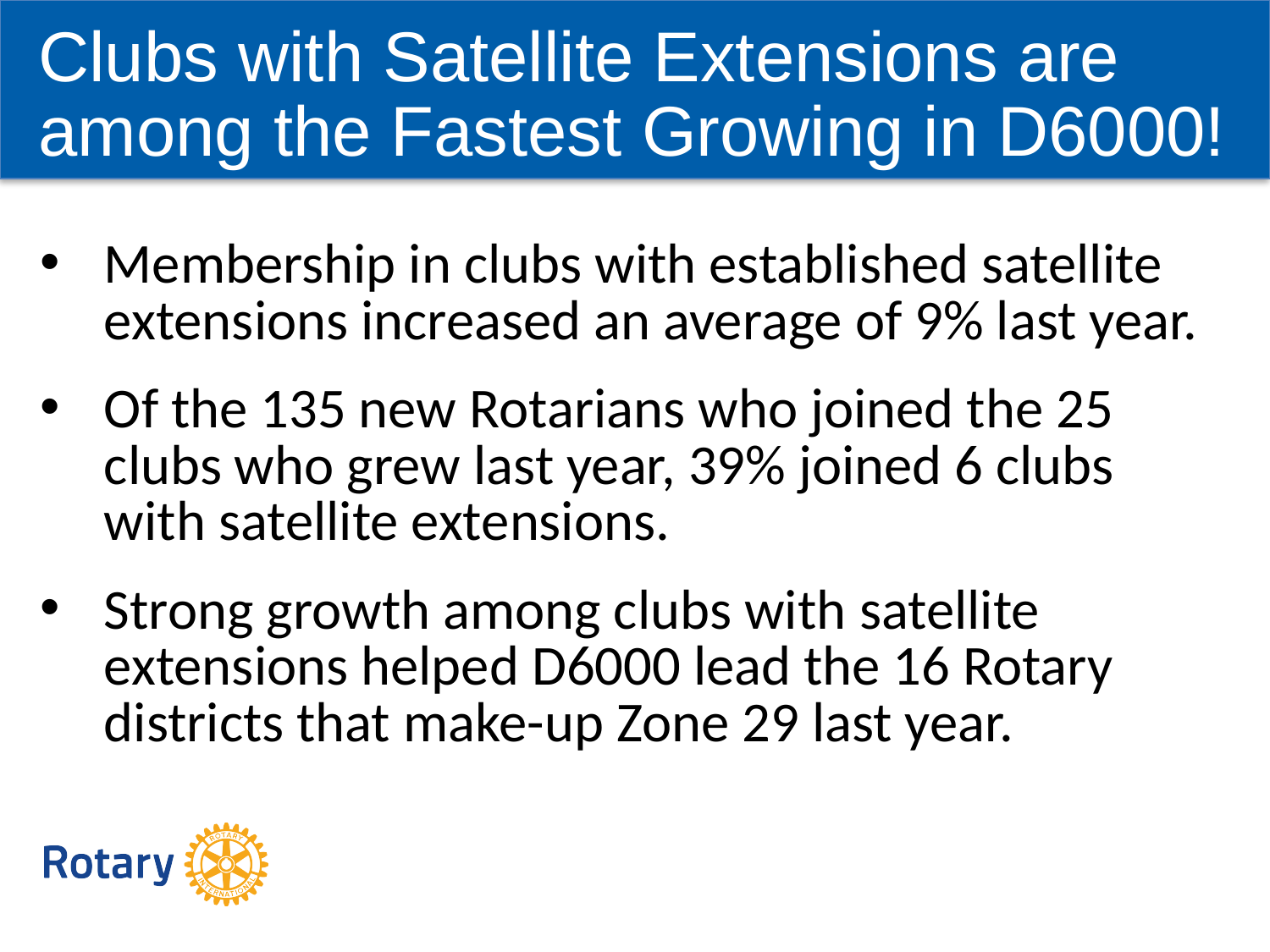

Clubs with Satellite Extensions are among the Fastest Growing in D6000!
Membership in clubs with established satellite extensions increased an average of 9% last year.
Of the 135 new Rotarians who joined the 25 clubs who grew last year, 39% joined 6 clubs with satellite extensions.
Strong growth among clubs with satellite extensions helped D6000 lead the 16 Rotary districts that make-up Zone 29 last year.